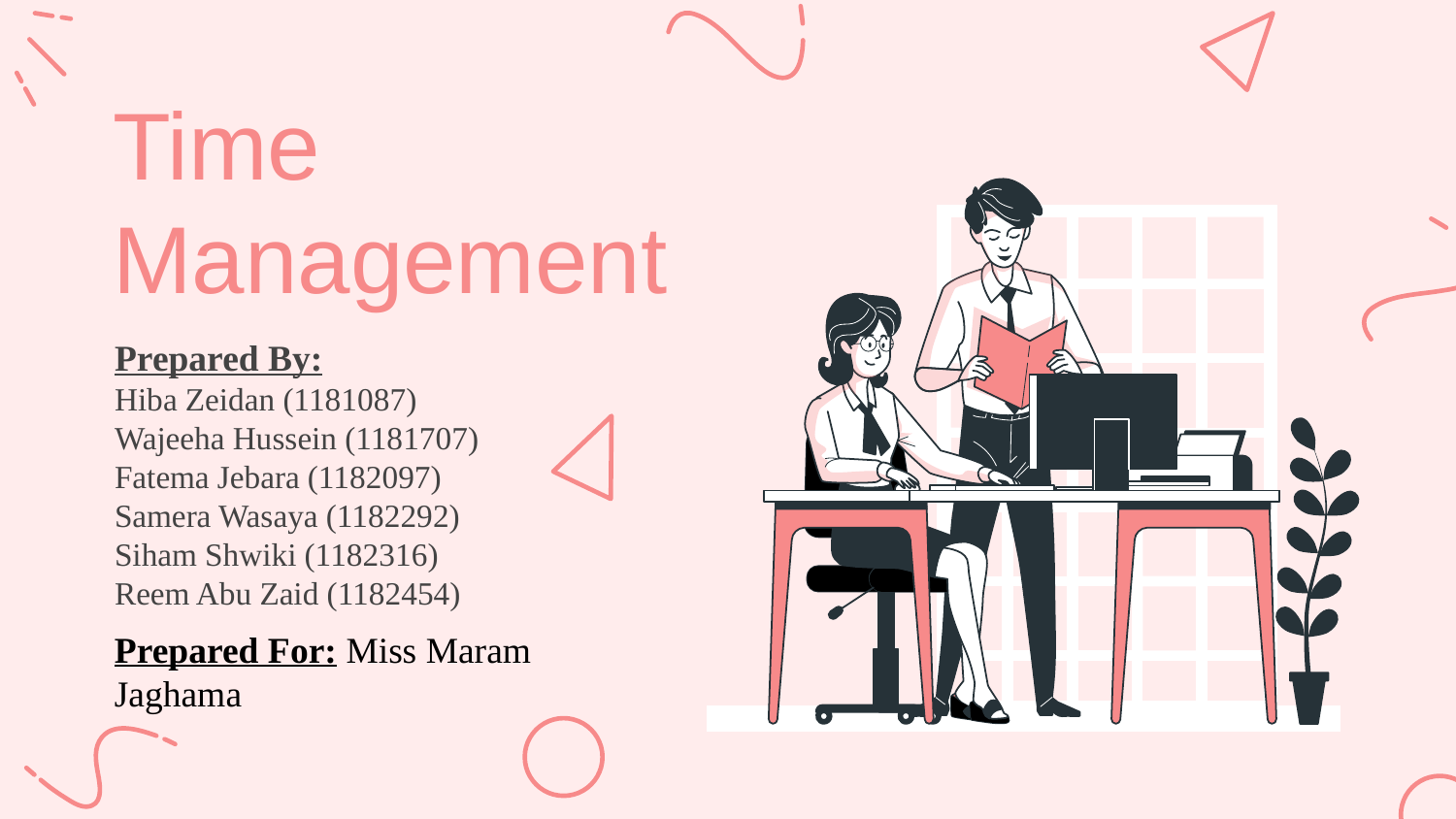

# Time Management

Prepared By:
Hiba Zeidan (1181087)
Wajeeha Hussein (1181707)
Fatema Jebara (1182097)
Samera Wasaya (1182292)
Siham Shwiki (1182316)
Reem Abu Zaid (1182454)

Prepared For: Miss Maram Jaghama